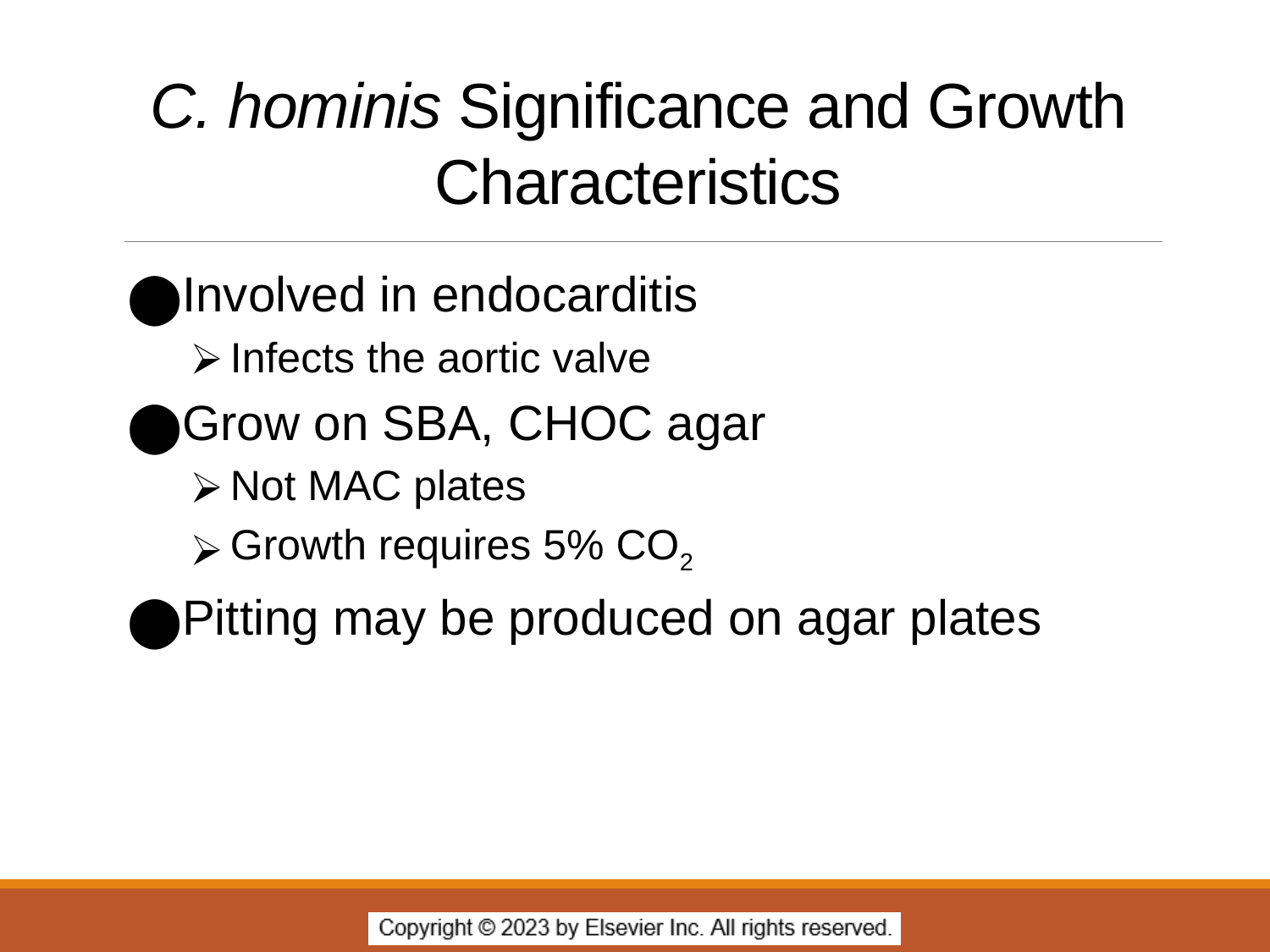

# C. hominis Significance and Growth Characteristics
Involved in endocarditis
Infects the aortic valve
Grow on SBA, CHOC agar
Not MAC plates
Growth requires 5% CO2
Pitting may be produced on agar plates